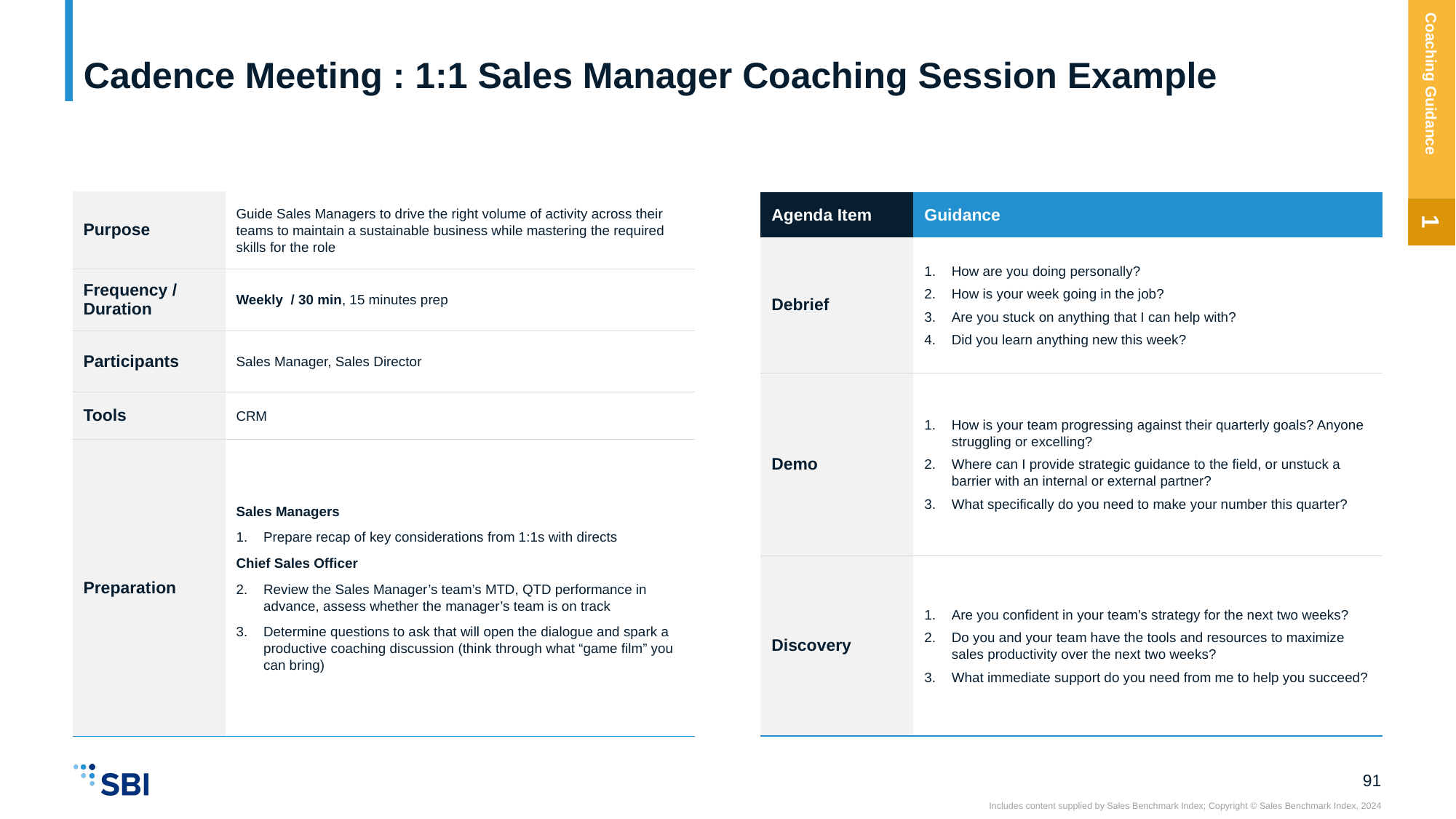

# Cadence Meeting : 1:1 Sales Manager Coaching Session Example
Coaching Guidance
| Purpose | Guide Sales Managers to drive the right volume of activity across their teams to maintain a sustainable business while mastering the required skills for the role |
| --- | --- |
| Frequency / Duration | Weekly / 30 min, 15 minutes prep |
| Participants | Sales Manager, Sales Director |
| Tools | CRM |
| Preparation | Sales Managers Prepare recap of key considerations from 1:1s with directs Chief Sales Officer Review the Sales Manager’s team’s MTD, QTD performance in advance, assess whether the manager’s team is on track Determine questions to ask that will open the dialogue and spark a productive coaching discussion (think through what “game film” you can bring) |
| Agenda Item | Guidance |
| --- | --- |
| Debrief | How are you doing personally? How is your week going in the job? Are you stuck on anything that I can help with? Did you learn anything new this week? |
| Demo | How is your team progressing against their quarterly goals? Anyone struggling or excelling? Where can I provide strategic guidance to the field, or unstuck a barrier with an internal or external partner? What specifically do you need to make your number this quarter? |
| Discovery | Are you confident in your team’s strategy for the next two weeks? Do you and your team have the tools and resources to maximize sales productivity over the next two weeks? What immediate support do you need from me to help you succeed? |
4
1